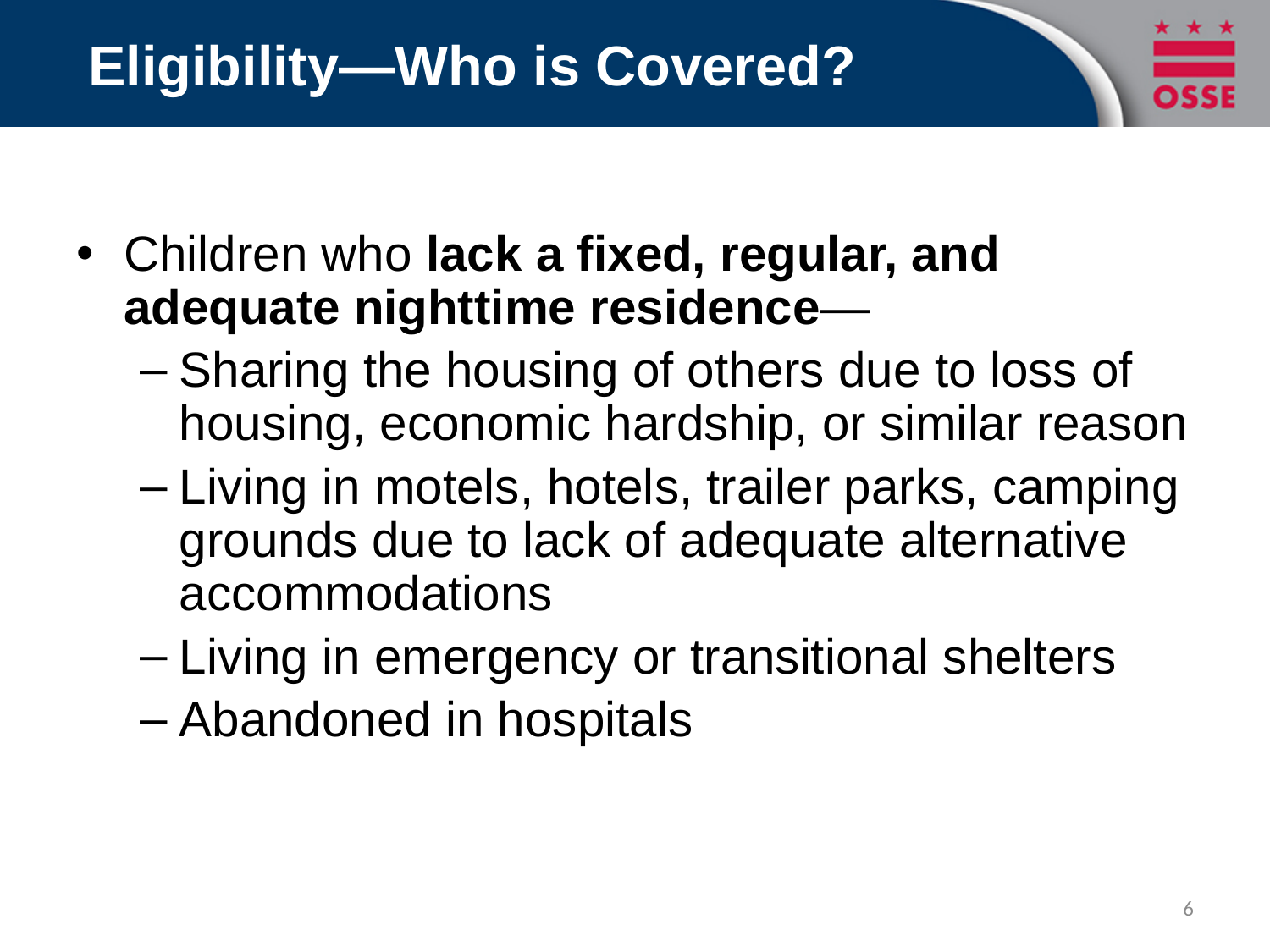

# Eligibility—Who is Covered?
Children who lack a fixed, regular, and adequate nighttime residence—
Sharing the housing of others due to loss of housing, economic hardship, or similar reason
Living in motels, hotels, trailer parks, camping grounds due to lack of adequate alternative accommodations
Living in emergency or transitional shelters
Abandoned in hospitals

6